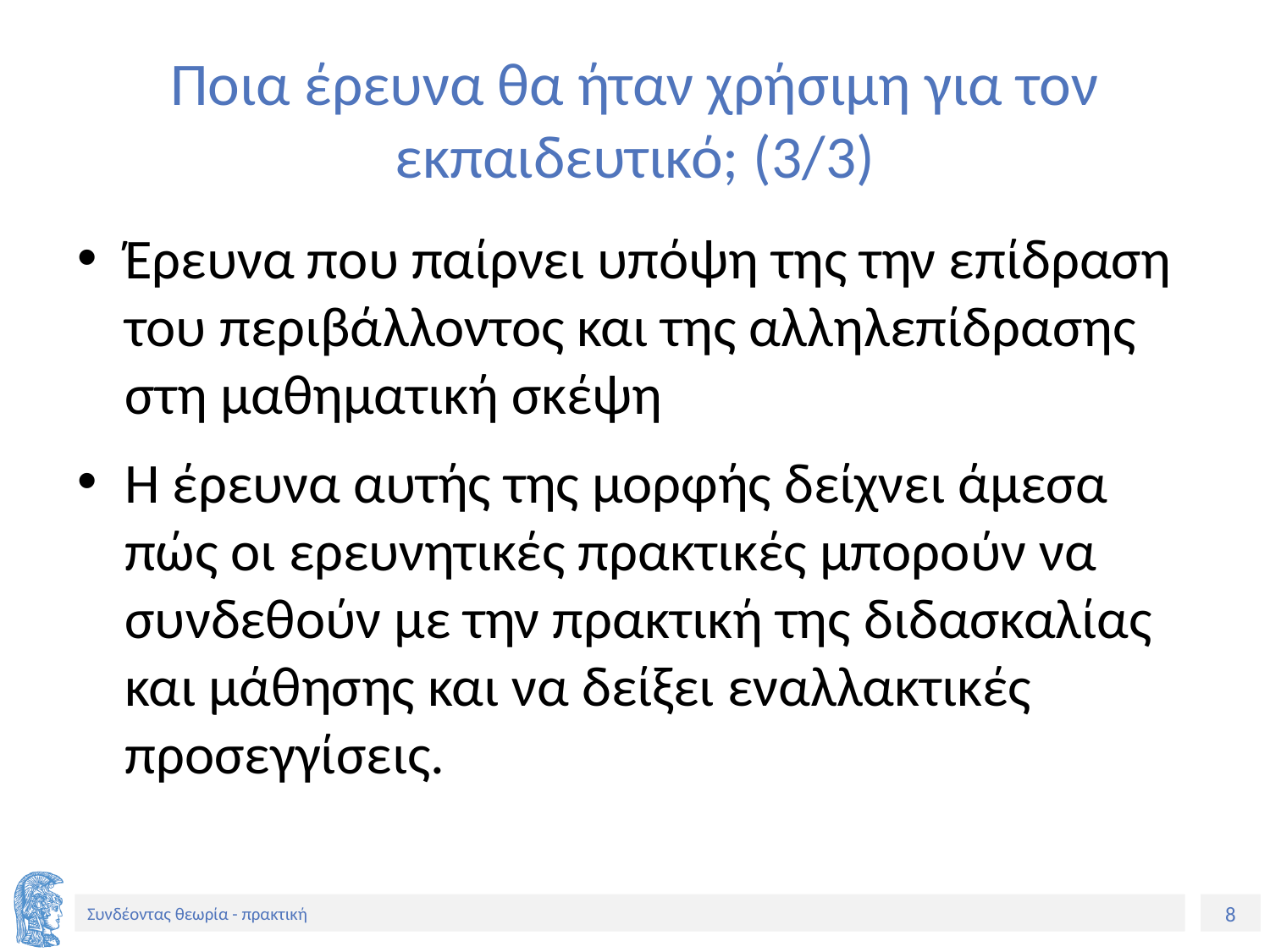

# Ποια έρευνα θα ήταν χρήσιμη για τον εκπαιδευτικό; (3/3)
Έρευνα που παίρνει υπόψη της την επίδραση του περιβάλλοντος και της αλληλεπίδρασης στη μαθηματική σκέψη
Η έρευνα αυτής της μορφής δείχνει άμεσα πώς οι ερευνητικές πρακτικές μπορούν να συνδεθούν με την πρακτική της διδασκαλίας και μάθησης και να δείξει εναλλακτικές προσεγγίσεις.